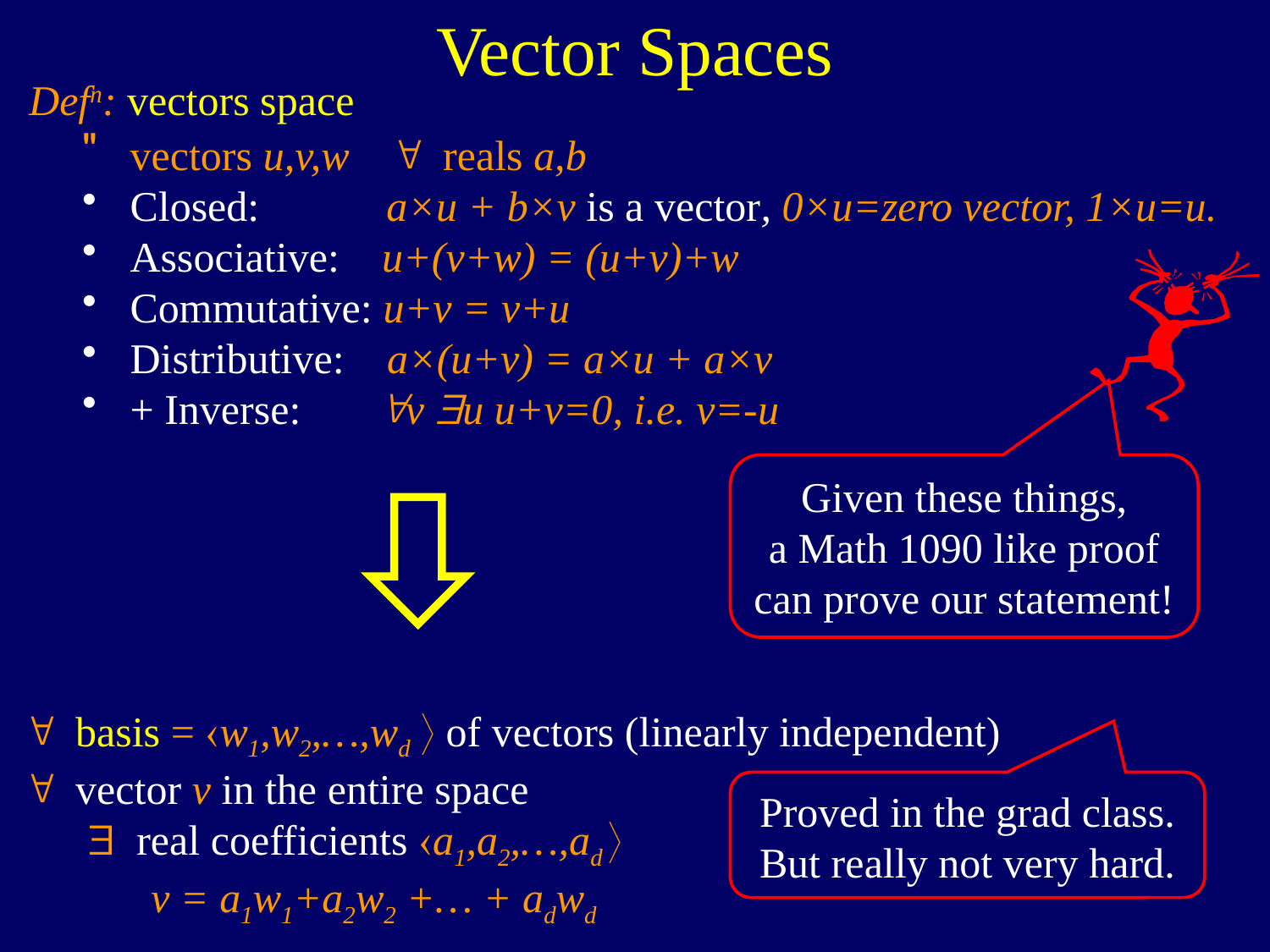

Vector Spaces
Defn: vectors space
vectors u,v,w    ∀ reals a,b
Closed:            a×u + b×v is a vector, 0×u=zero vector, 1×u=u.
Associative:    u+(v+w) = (u+v)+w
Commutative: u+v = v+u
Distributive:    a×(u+v) = a×u + a×v
+ Inverse:       ∀v ∃u u+v=0, i.e. v=-u

Given these things,
a Math 1090 like proof
can prove our statement!

∀ basis = 〈w1,w2,…,wd 〉 of vectors (linearly independent)
∀ vector v in the entire space
∃ real coefficients 〈a1,a2,…,ad 〉
v = a1w1+a2w2 +… + adwd
Proved in the grad class.
But really not very hard.